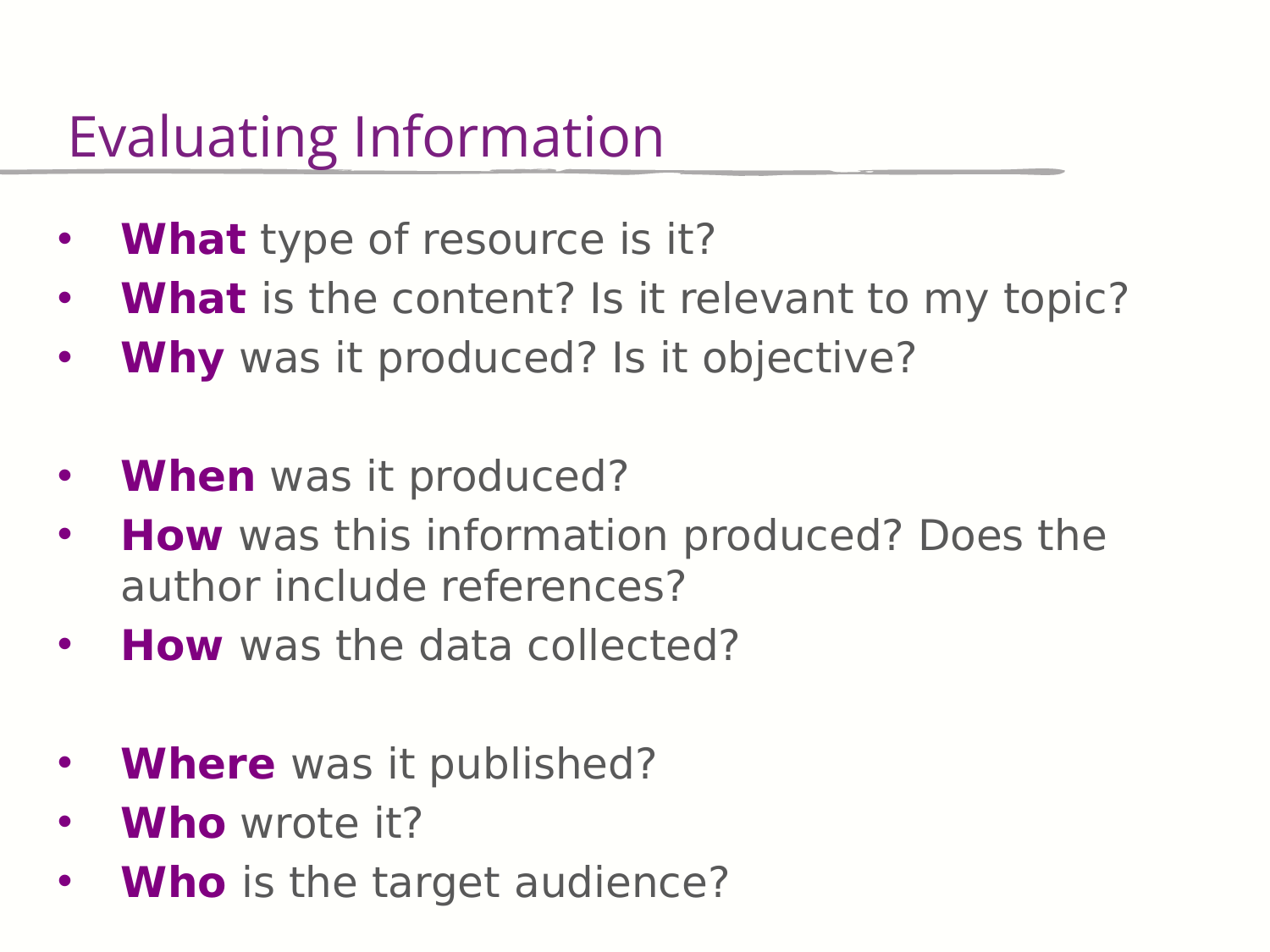

Evaluating Information
What type of resource is it?
What is the content? Is it relevant to my topic?
Why was it produced? Is it objective?

When was it produced?
How was this information produced? Does the author include references?
How was the data collected?

Where was it published?
Who wrote it?
Who is the target audience?